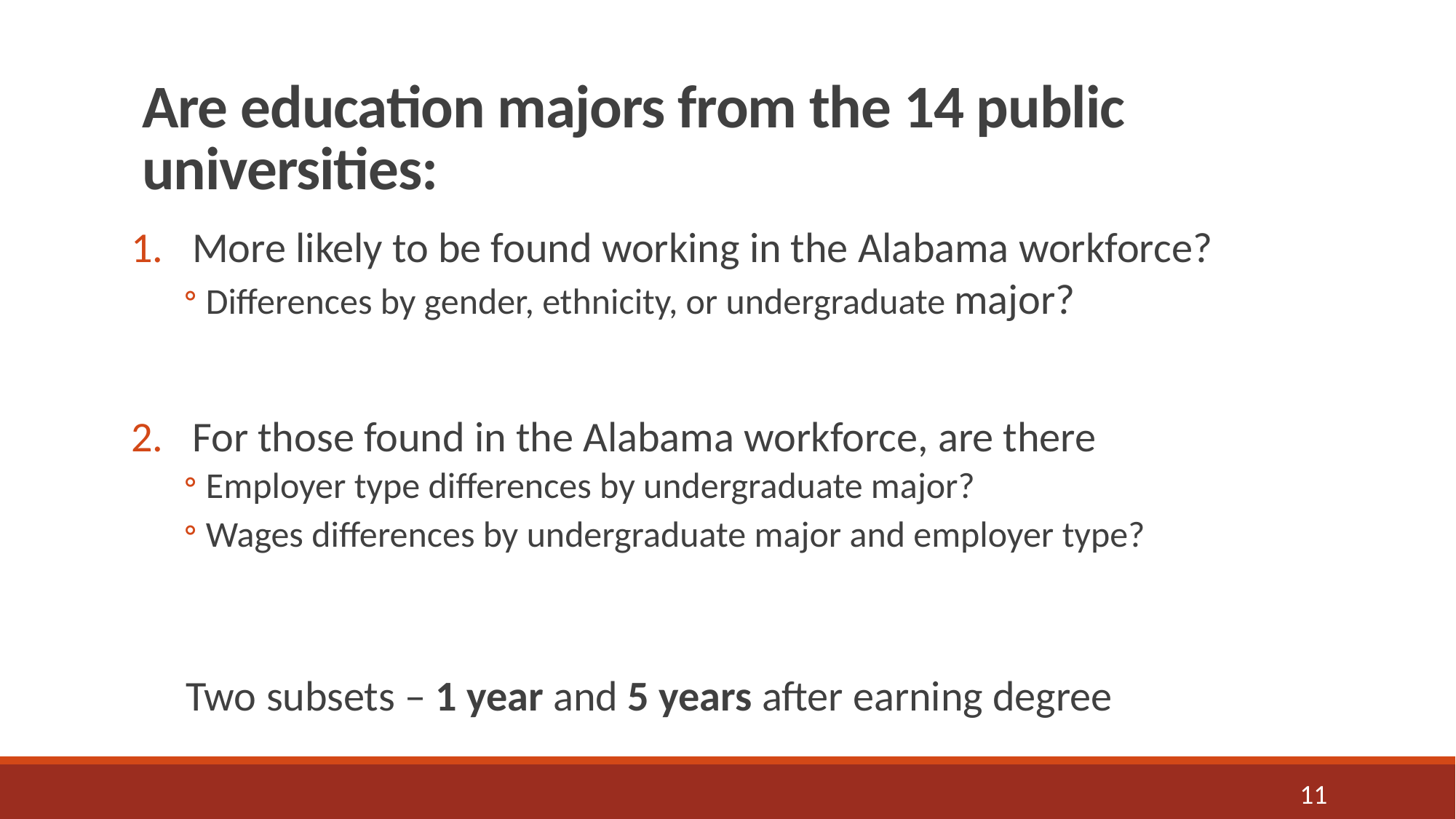

# Are education majors from the 14 public universities:
More likely to be found working in the Alabama workforce?
Differences by gender, ethnicity, or undergraduate major?

For those found in the Alabama workforce, are there
Employer type differences by undergraduate major?
Wages differences by undergraduate major and employer type?

Two subsets – 1 year and 5 years after earning degree

11